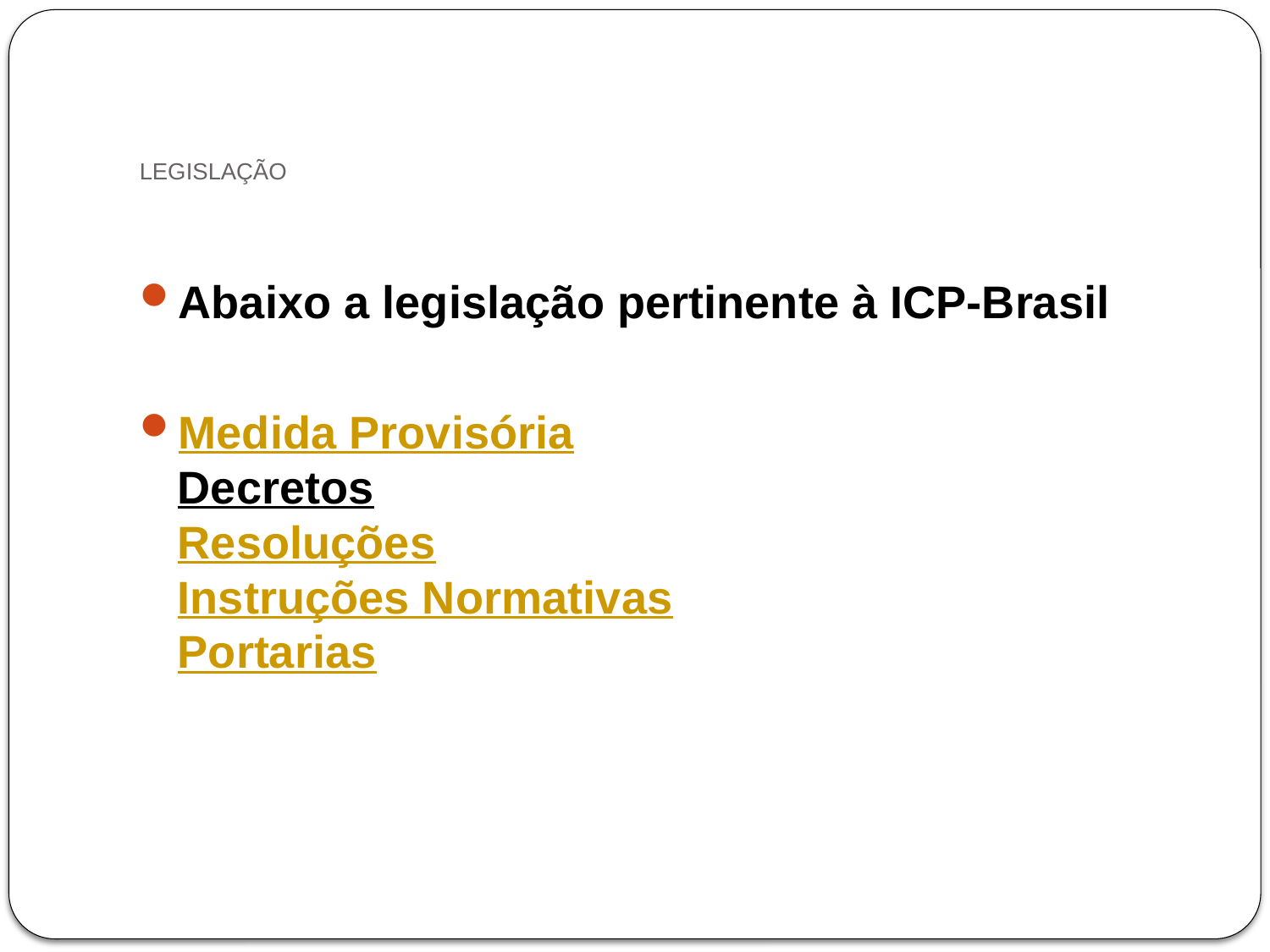

# LEGISLAÇÃO

Abaixo a legislação pertinente à ICP-Brasil

Medida Provisória
Decretos
Resoluções
Instruções Normativas
Portarias